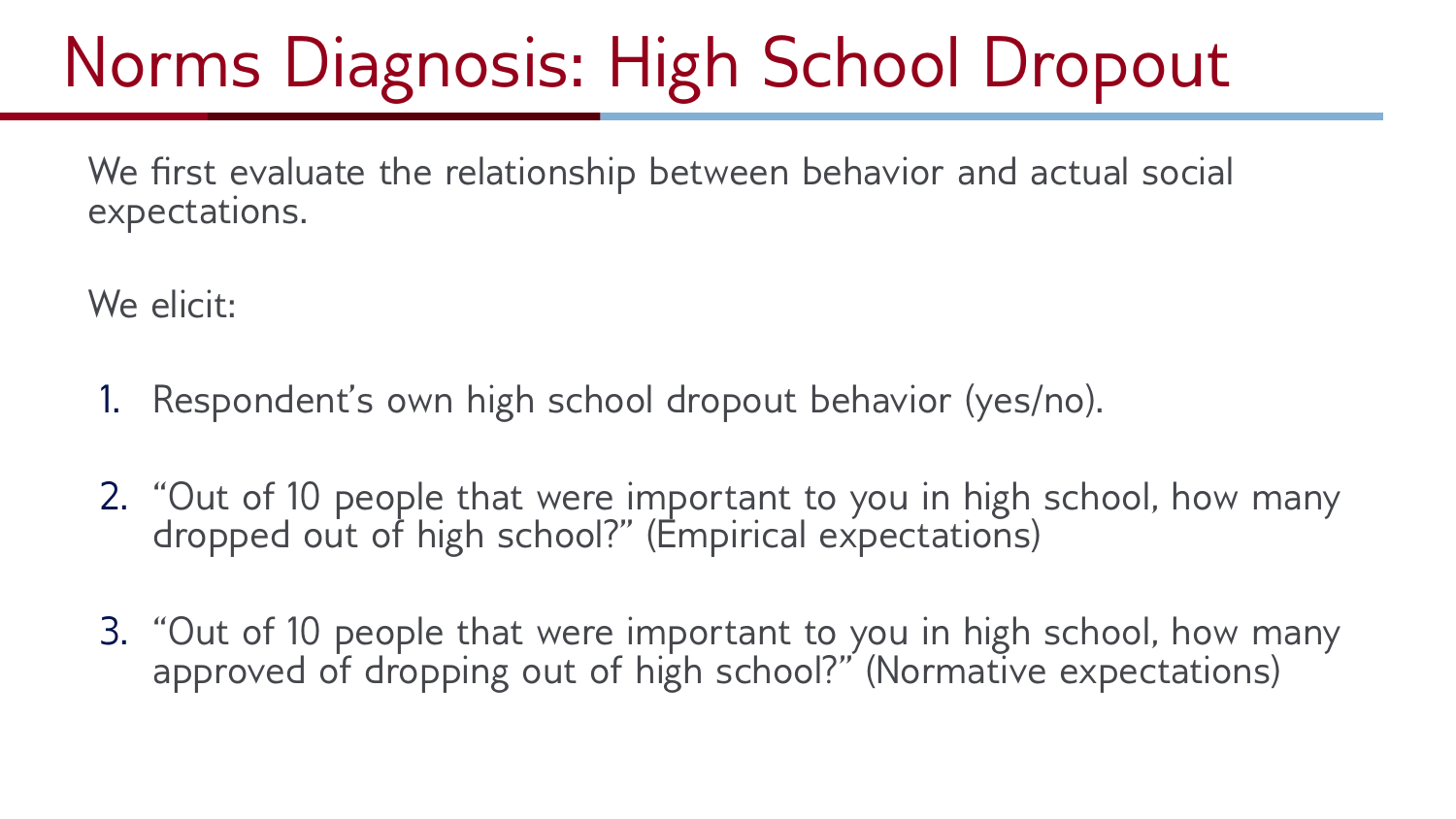

# Norms Diagnosis: High School Dropout
We first evaluate the relationship between behavior and actual social expectations.

We elicit:

Respondent’s own high school dropout behavior (yes/no).

“Out of 10 people that were important to you in high school, how many dropped out of high school?” (Empirical expectations)

“Out of 10 people that were important to you in high school, how many approved of dropping out of high school?” (Normative expectations)